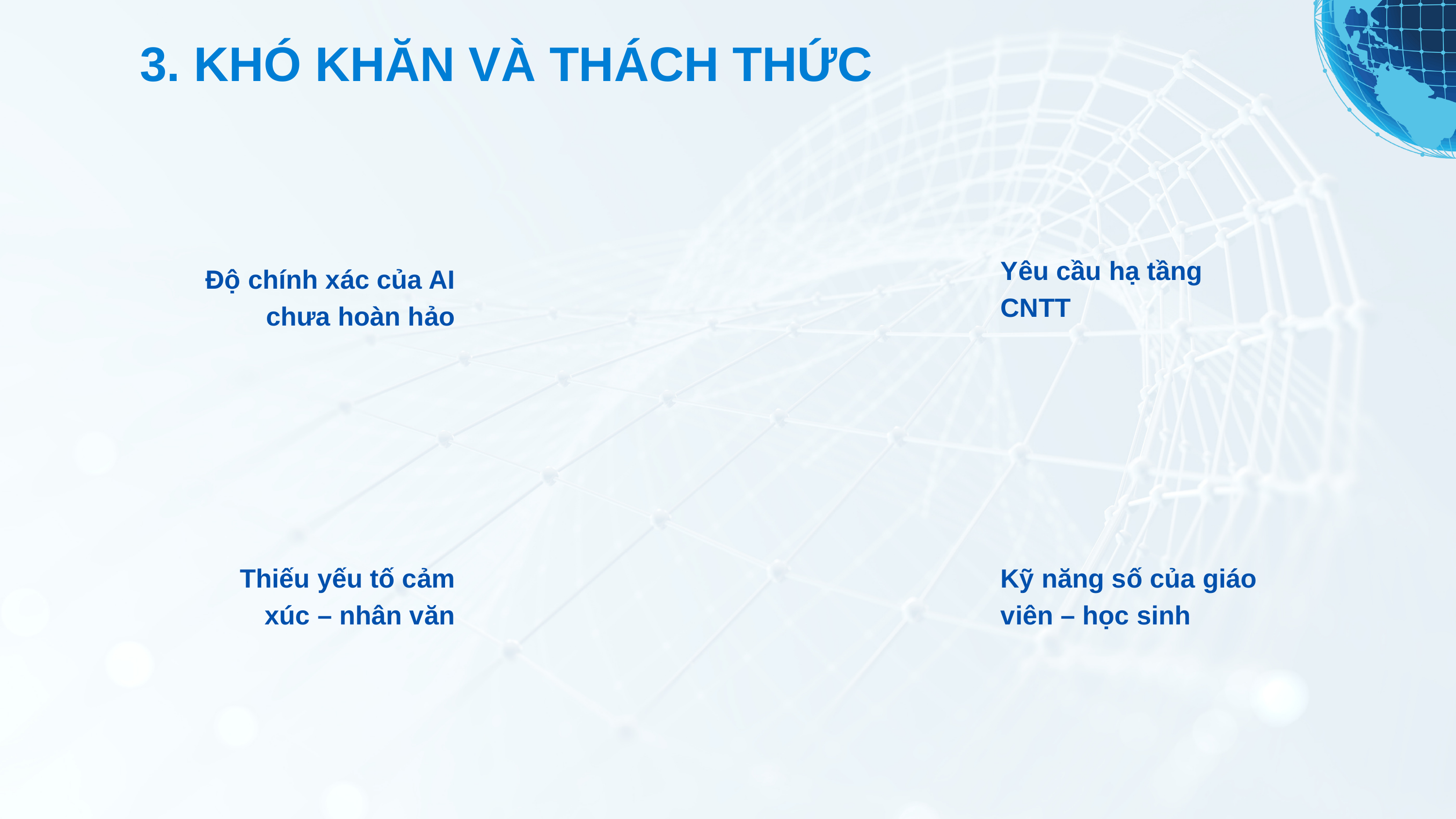

3. KHÓ KHĂN VÀ THÁCH THỨC

Yêu cầu hạ tầng CNTT
Độ chính xác của AI chưa hoàn hảo

Thiếu yếu tố cảm xúc – nhân văn
Kỹ năng số của giáo viên – học sinh